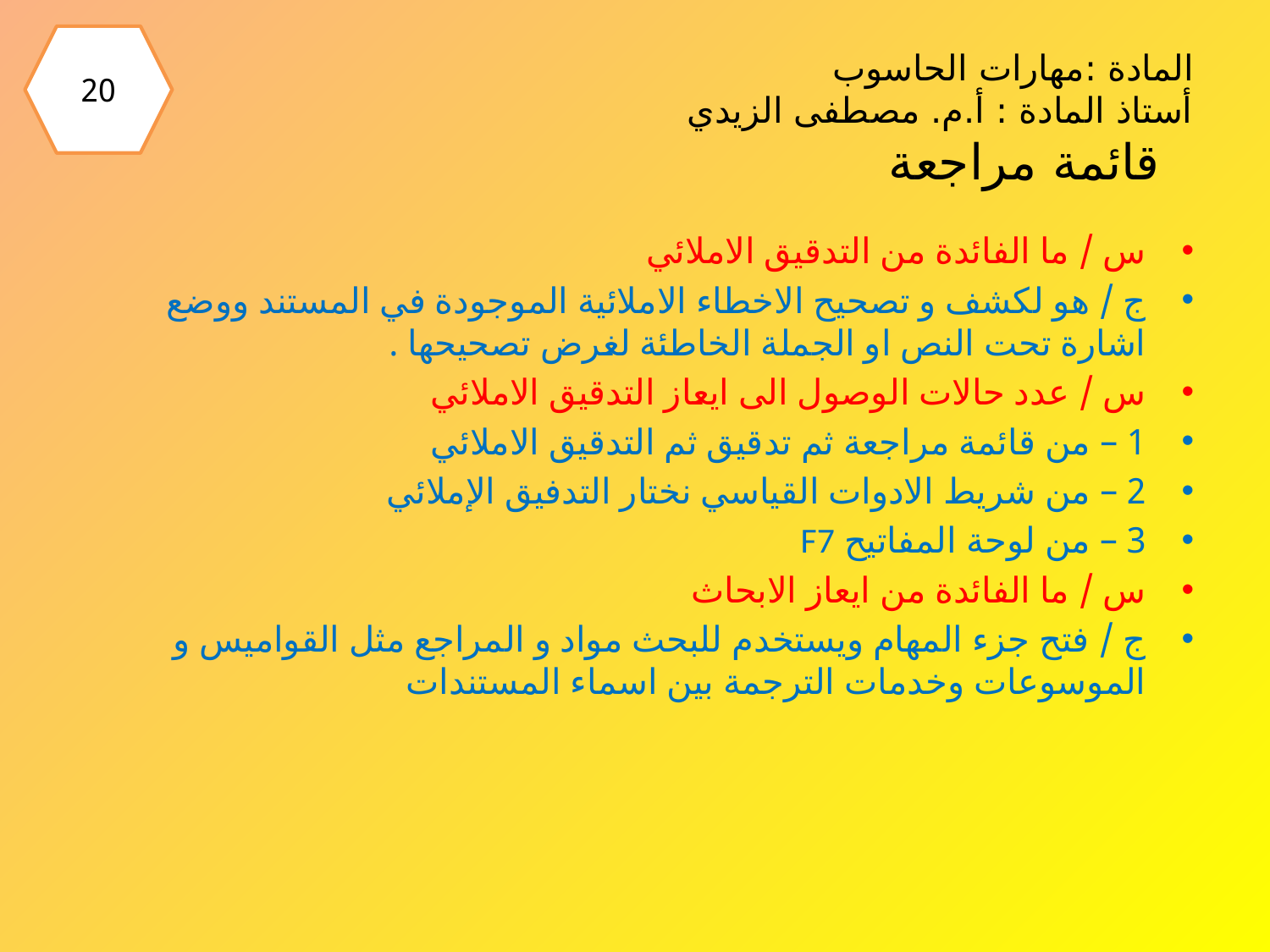

20
# المادة :مهارات الحاسوب أستاذ المادة : أ.م. مصطفى الزيدي                                                          قائمة مراجعة
س / ما الفائدة من التدقيق الاملائي
ج / هو لكشف و تصحيح الاخطاء الاملائية الموجودة في المستند ووضع اشارة تحت النص او الجملة الخاطئة لغرض تصحيحها .
س / عدد حالات الوصول الى ايعاز التدقيق الاملائي
1 – من قائمة مراجعة ثم تدقيق ثم التدقيق الاملائي
2 – من شريط الادوات القياسي نختار التدفيق الإملائي
3 – من لوحة المفاتيح F7
س / ما الفائدة من ايعاز الابحاث
ج / فتح جزء المهام ويستخدم للبحث مواد و المراجع مثل القواميس و الموسوعات وخدمات الترجمة بين اسماء المستندات